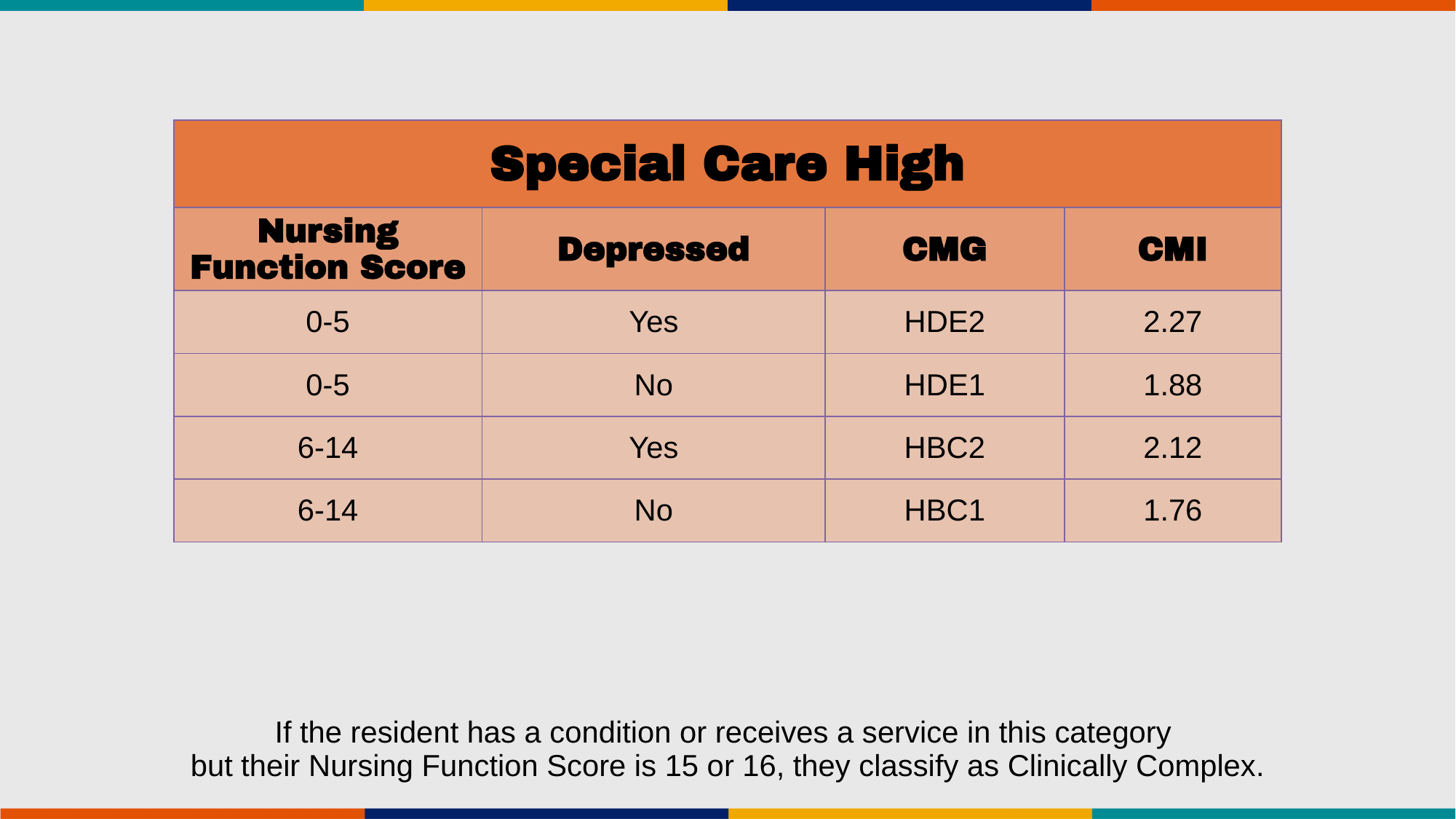

| Special Care High |  |  |  |
| --- | --- | --- | --- |
| Nursing Function Score | Depressed | CMG | CMI |
| 0-5 | Yes | HDE2 | 2.27 |
| 0-5 | No | HDE1 | 1.88 |
| 6-14 | Yes | HBC2 | 2.12 |
| 6-14 | No | HBC1 | 1.76 |
If the resident has a condition or receives a service in this category
but their Nursing Function Score is 15 or 16, they classify as Clinically Complex.